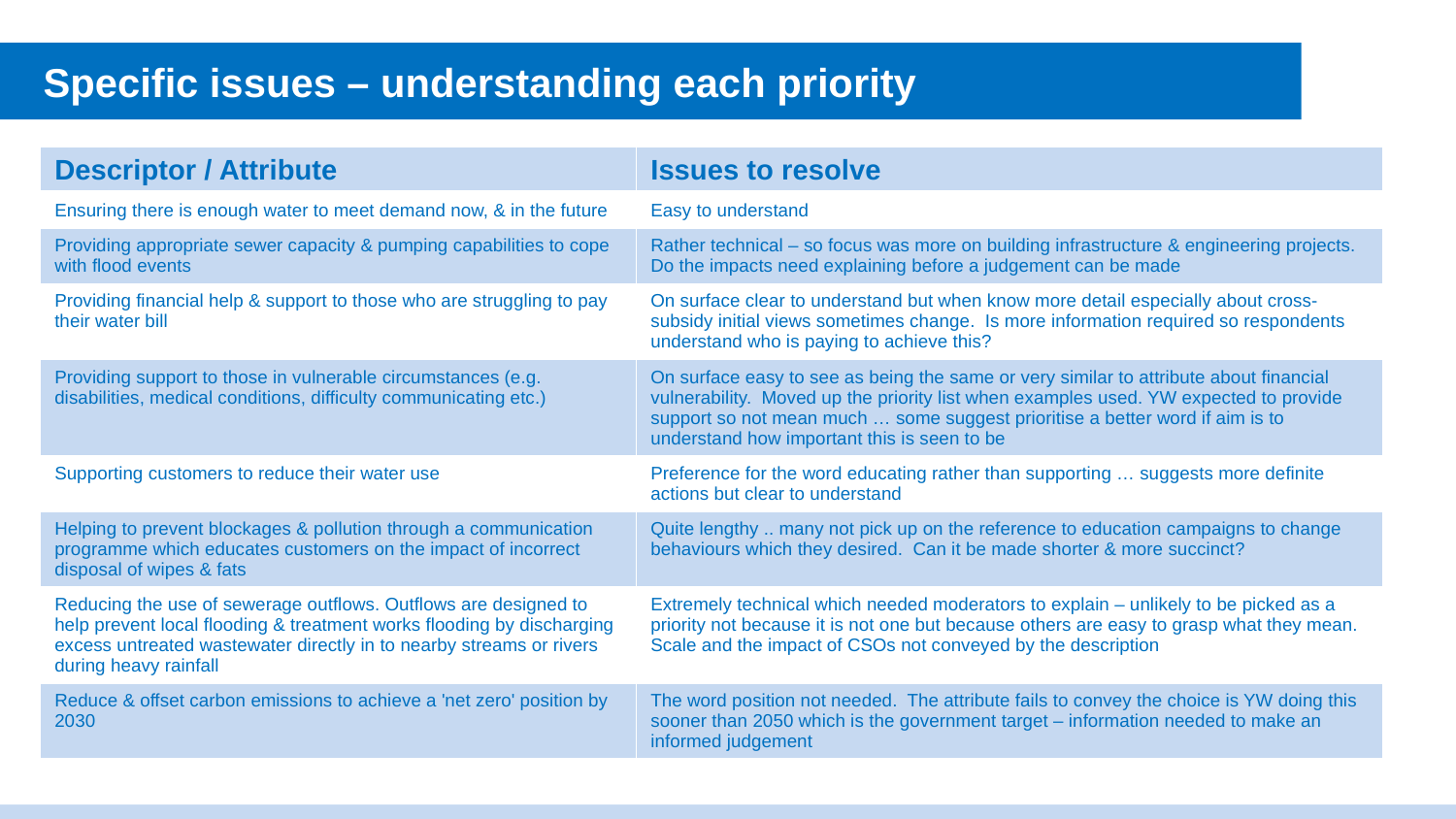

# Specific issues – understanding each priority
| Descriptor / Attribute | Issues to resolve |
| --- | --- |
| Ensuring there is enough water to meet demand now, & in the future | Easy to understand |
| Providing appropriate sewer capacity & pumping capabilities to cope with flood events | Rather technical – so focus was more on building infrastructure & engineering projects. Do the impacts need explaining before a judgement can be made |
| Providing financial help & support to those who are struggling to pay their water bill | On surface clear to understand but when know more detail especially about cross- subsidy initial views sometimes change. Is more information required so respondents understand who is paying to achieve this? |
| Providing support to those in vulnerable circumstances (e.g. disabilities, medical conditions, difficulty communicating etc.) | On surface easy to see as being the same or very similar to attribute about financial vulnerability. Moved up the priority list when examples used. YW expected to provide support so not mean much … some suggest prioritise a better word if aim is to understand how important this is seen to be |
| Supporting customers to reduce their water use | Preference for the word educating rather than supporting … suggests more definite actions but clear to understand |
| Helping to prevent blockages & pollution through a communication programme which educates customers on the impact of incorrect disposal of wipes & fats | Quite lengthy .. many not pick up on the reference to education campaigns to change behaviours which they desired. Can it be made shorter & more succinct? |
| Reducing the use of sewerage outflows. Outflows are designed to help prevent local flooding & treatment works flooding by discharging excess untreated wastewater directly in to nearby streams or rivers during heavy rainfall | Extremely technical which needed moderators to explain – unlikely to be picked as a priority not because it is not one but because others are easy to grasp what they mean. Scale and the impact of CSOs not conveyed by the description |
| Reduce & offset carbon emissions to achieve a 'net zero' position by 2030 | The word position not needed. The attribute fails to convey the choice is YW doing this sooner than 2050 which is the government target – information needed to make an informed judgement |